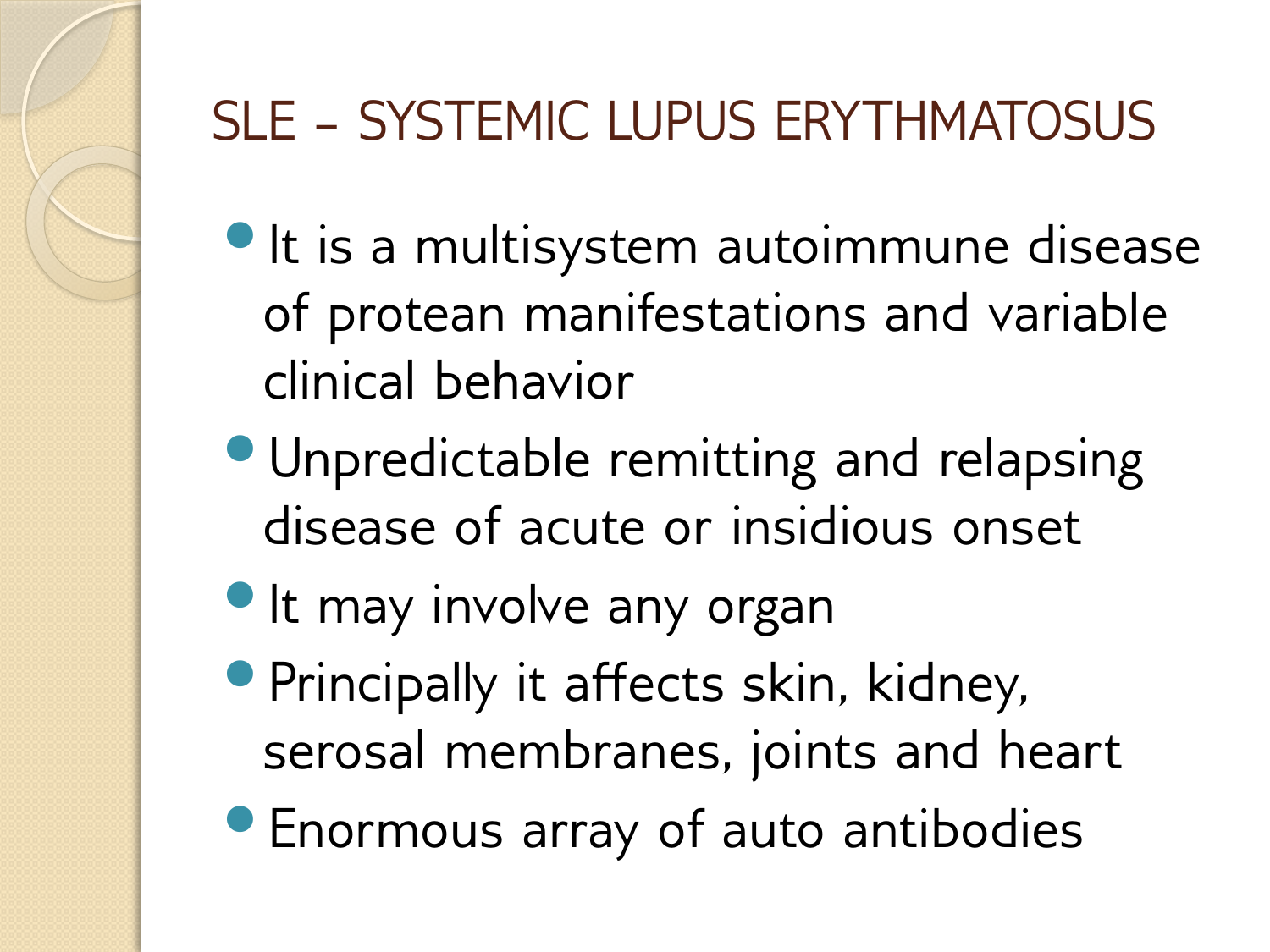

# SLE – SYSTEMIC LUPUS ERYTHMATOSUS
It is a multisystem autoimmune disease of protean manifestations and variable clinical behavior
Unpredictable remitting and relapsing disease of acute or insidious onset
It may involve any organ
Principally it affects skin, kidney,  serosal membranes, joints and heart
Enormous array of auto antibodies